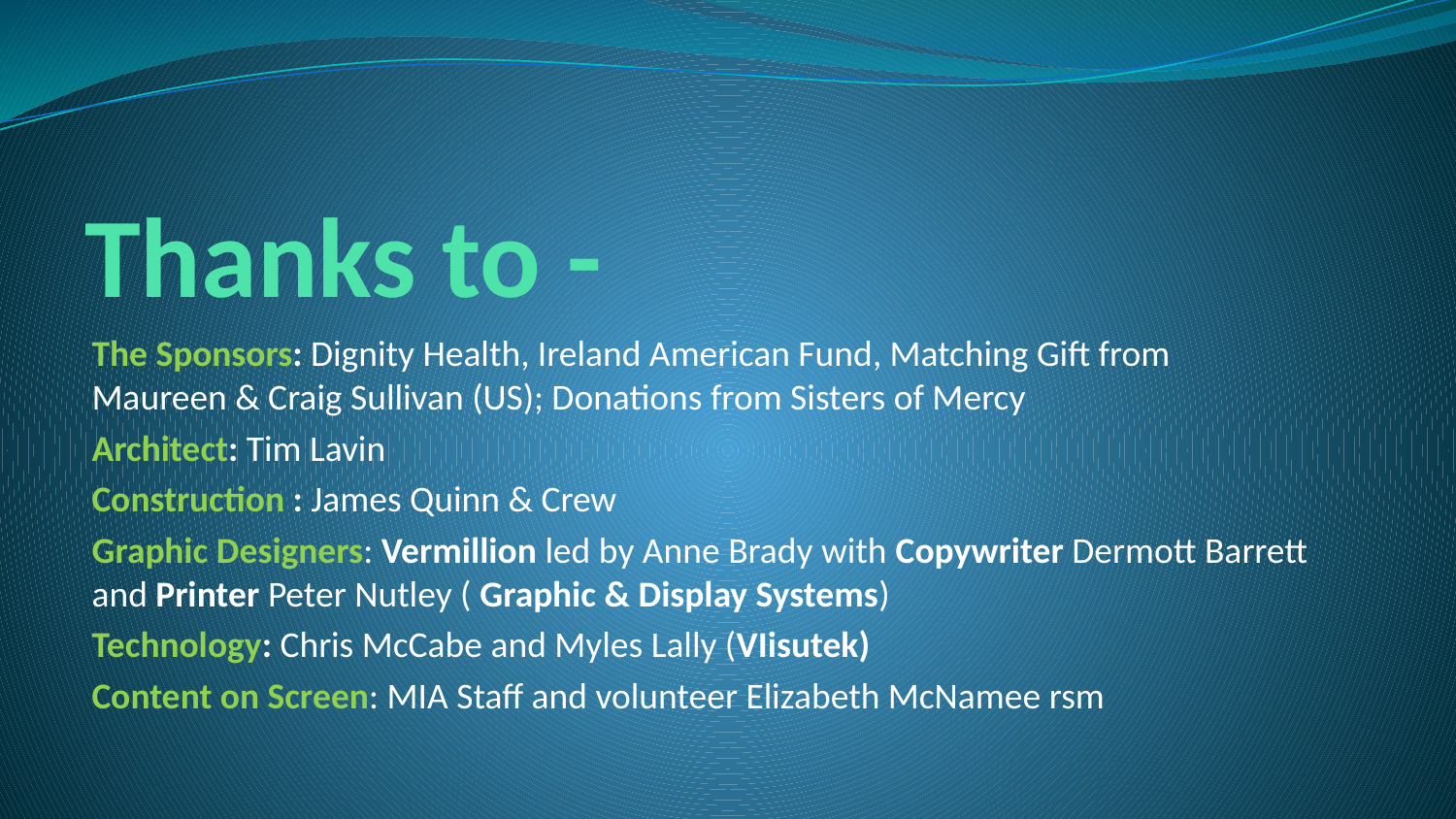

# The purpose of this room and the technology that enables it   Thanks to -
The Sponsors: Dignity Health, Ireland American Fund, Matching Gift from Maureen & Craig Sullivan (US); Donations from Sisters of Mercy
Architect: Tim Lavin
Construction : James Quinn & Crew
Graphic Designers: Vermillion led by Anne Brady with Copywriter Dermott Barrett and Printer Peter Nutley ( Graphic & Display Systems)
Technology: Chris McCabe and Myles Lally (VIisutek)
Content on Screen: MIA Staff and volunteer Elizabeth McNamee rsm